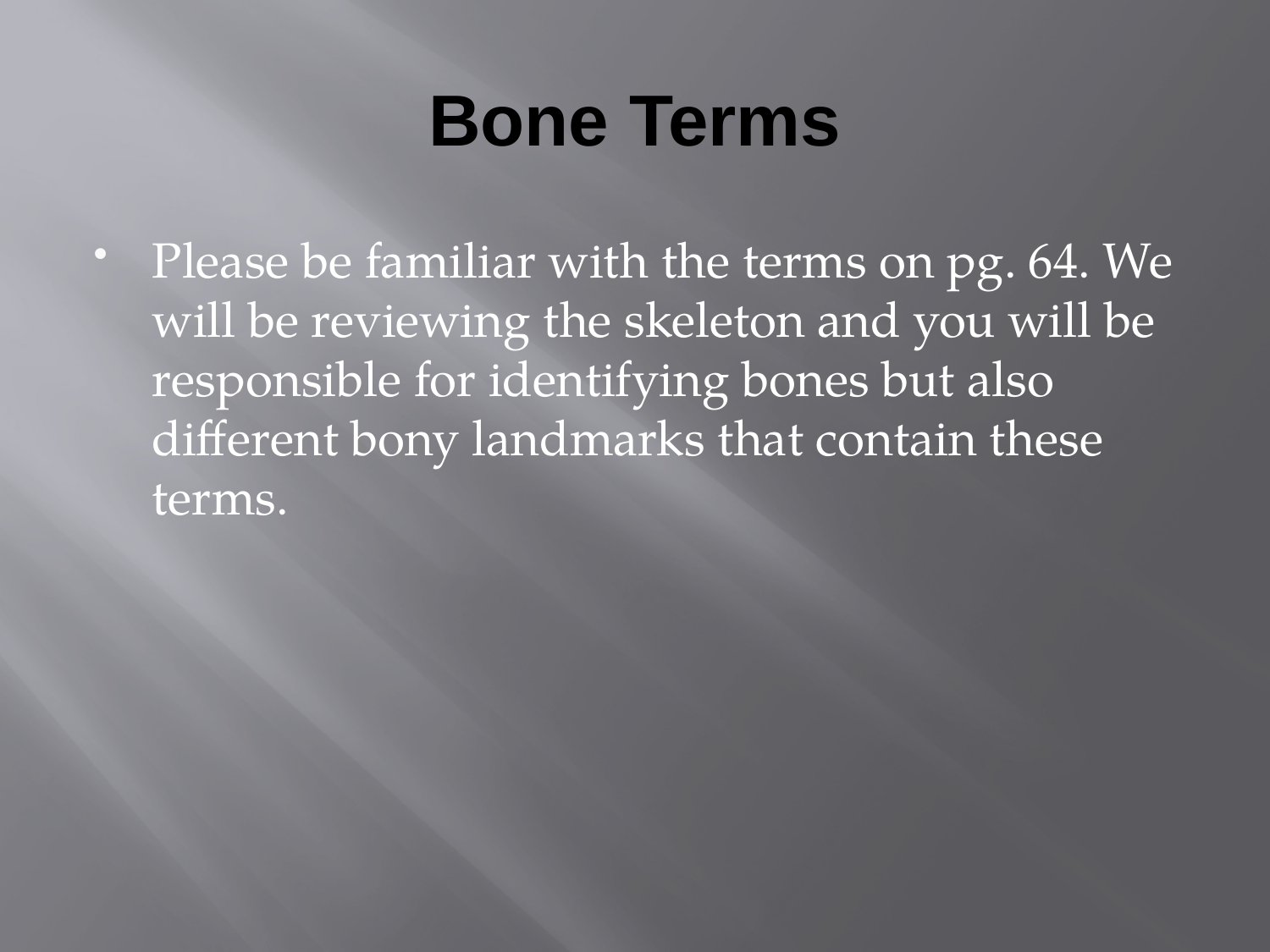

# Bone Terms
Please be familiar with the terms on pg. 64. We will be reviewing the skeleton and you will be responsible for identifying bones but also different bony landmarks that contain these terms.